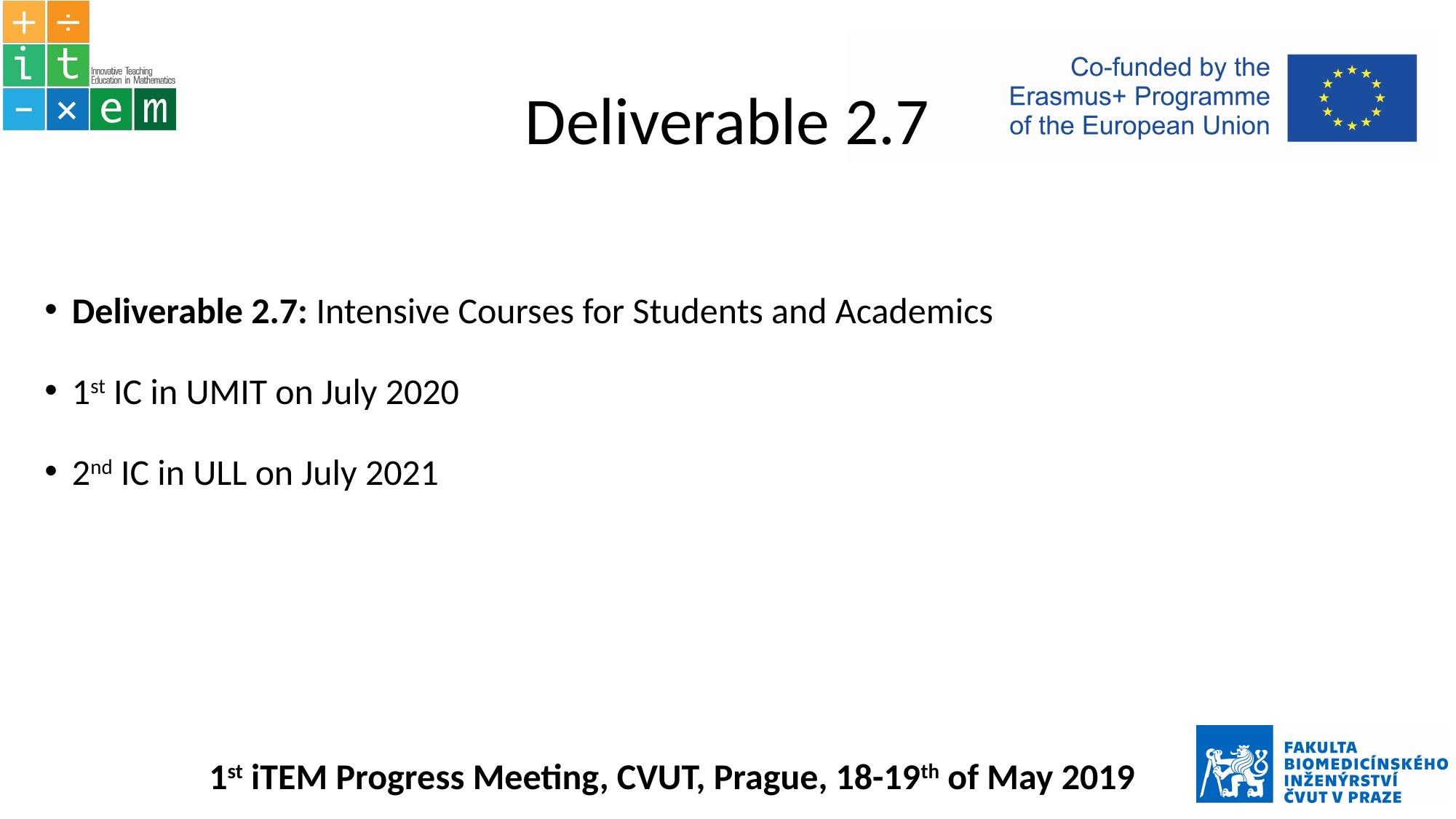

# Deliverable 2.7
Deliverable 2.7: Intensive Courses for Students and Academics
1st IC in UMIT on July 2020
2nd IC in ULL on July 2021